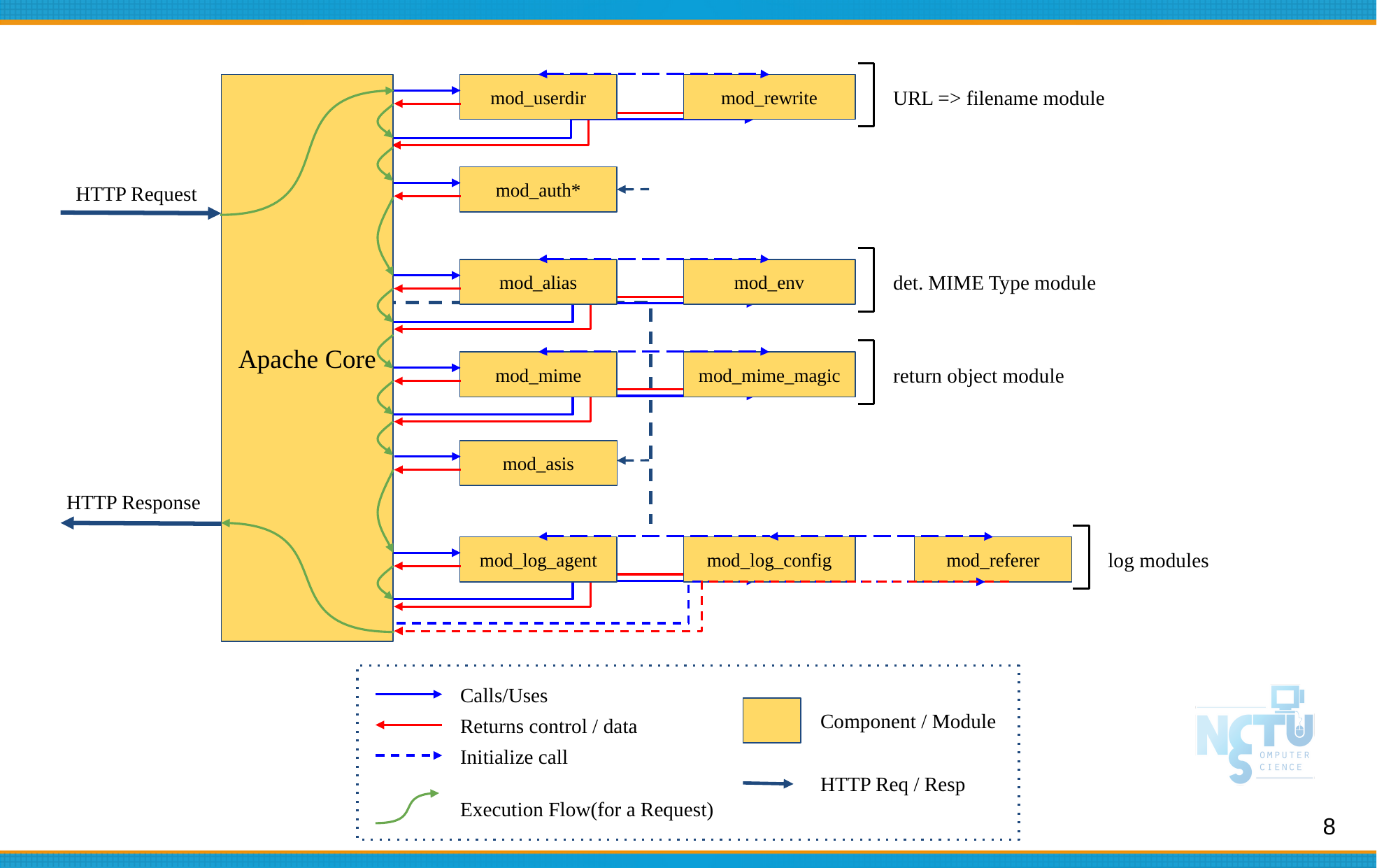

URL => filename module
Apache Core
mod_userdir
mod_rewrite

mod_auth*
HTTP Request

det. MIME Type module
mod_alias
mod_env

return object module

mod_mime
mod_mime_magic

mod_asis

HTTP Response

log modules
mod_log_agent
mod_log_config
mod_referer

Calls/Uses

Component / Module
Returns control / data
Initialize call
HTTP Req / Resp
Execution Flow(for a Request)
8